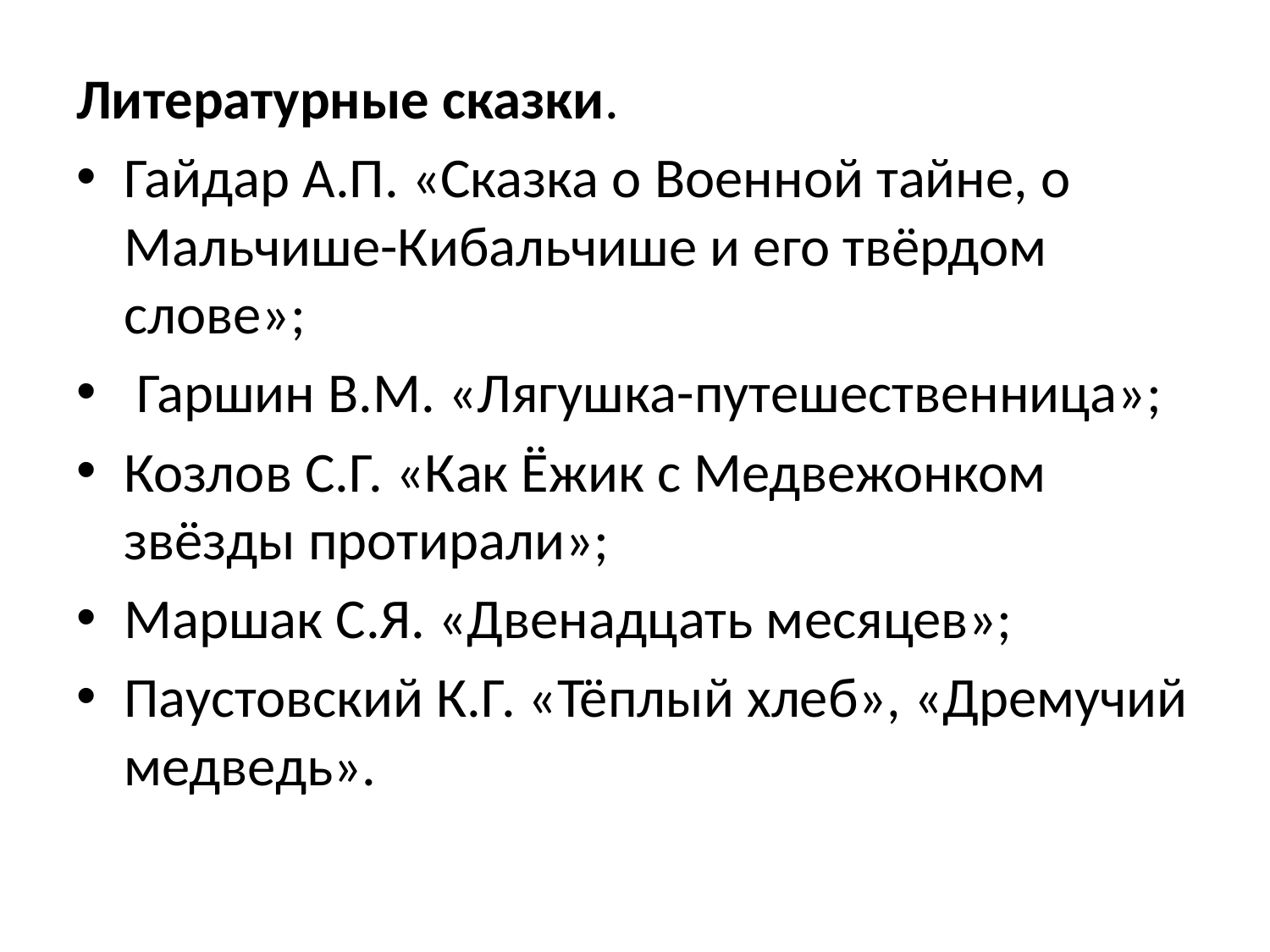

Литературные сказки.
Гайдар А.П. «Сказка о Военной тайне, о Мальчише-Кибальчише и его твёрдом слове»;
 Гаршин В.М. «Лягушка-путешественница»;
Козлов С.Г. «Как Ёжик с Медвежонком звёзды протирали»;
Маршак С.Я. «Двенадцать месяцев»;
Паустовский К.Г. «Тёплый хлеб», «Дремучий медведь».